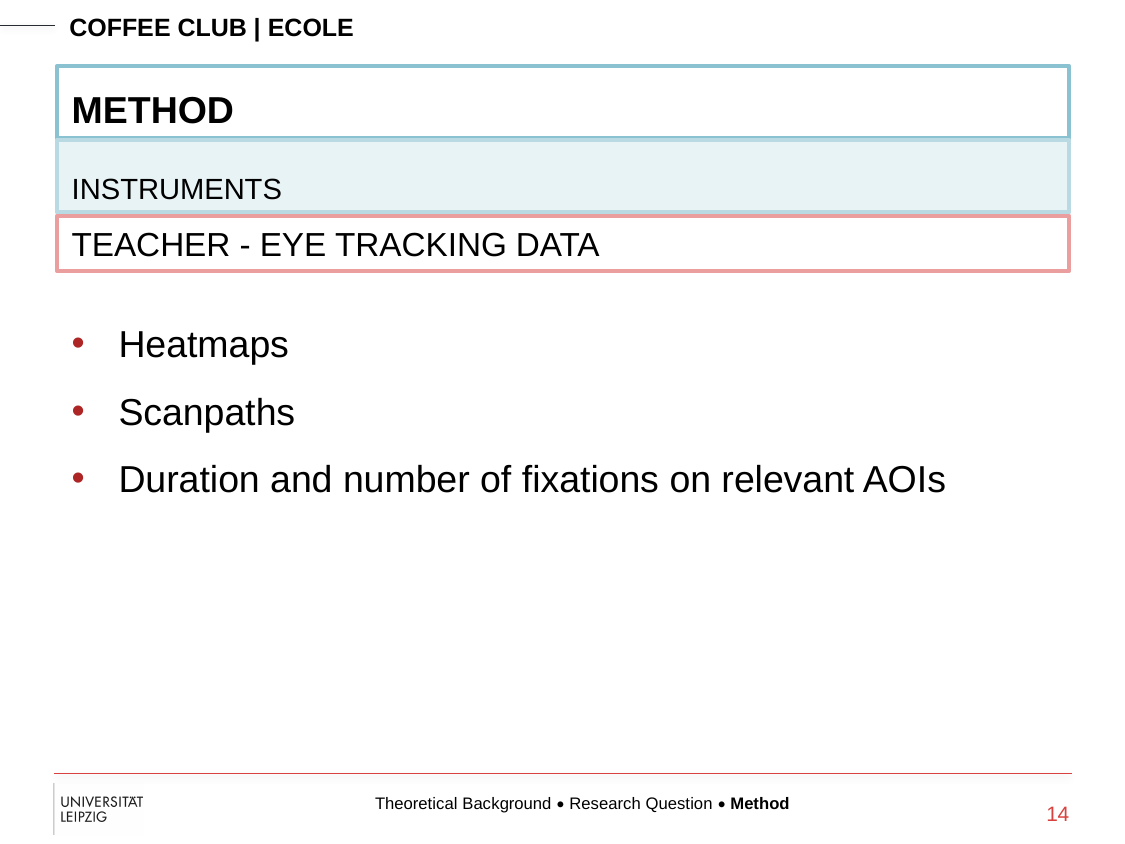

METHOD
INSTRUMENTS
TEACHER - EYE TRACKING DATA
Heatmaps
Scanpaths
Duration and number of fixations on relevant AOIs

Theoretical Background • Research Question • Method
14